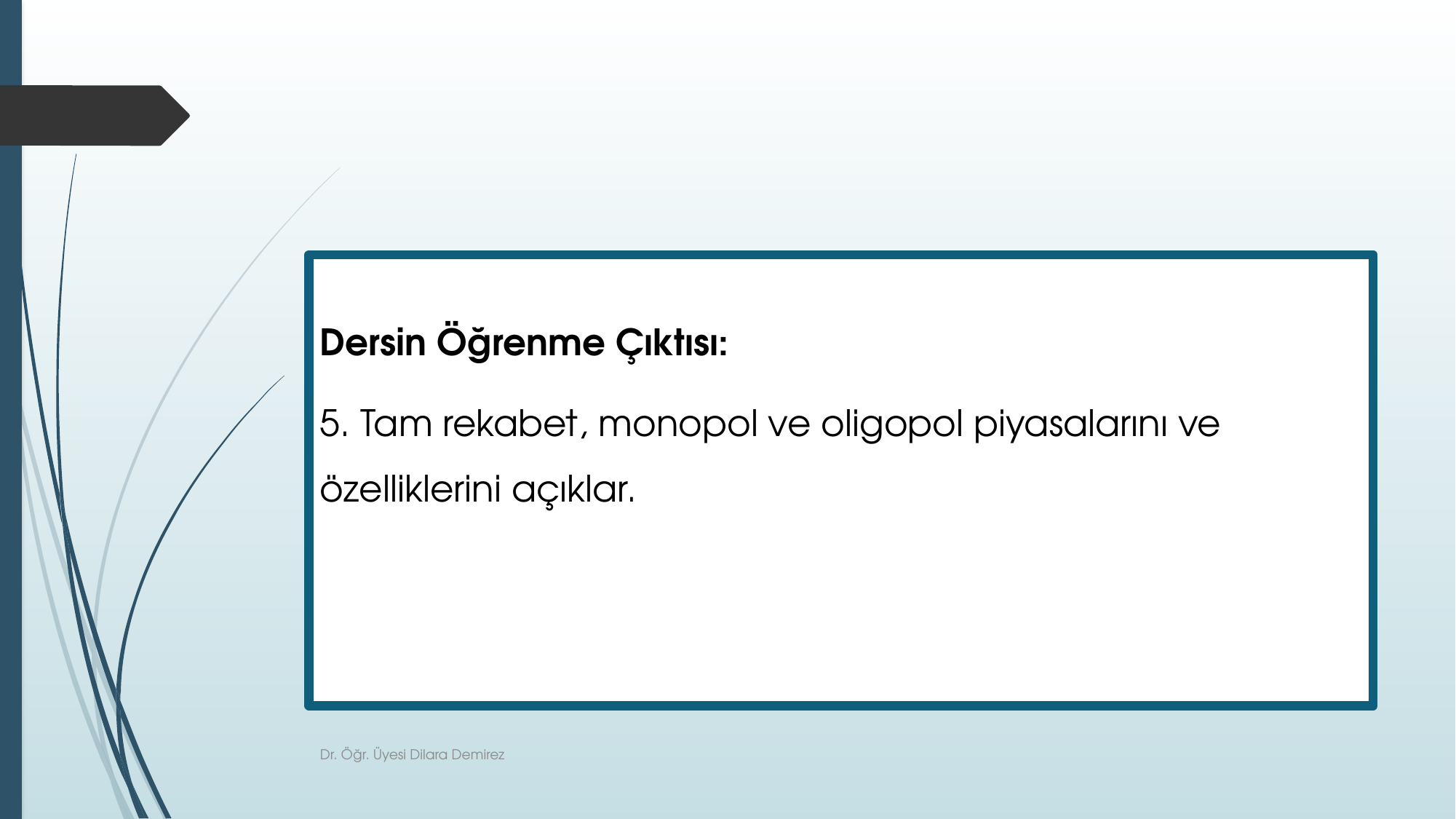

Dersin Öğrenme Çıktısı:
5. Tam rekabet, monopol ve oligopol piyasalarını ve özelliklerini açıklar.
Dr. Öğr. Üyesi Dilara Demirez